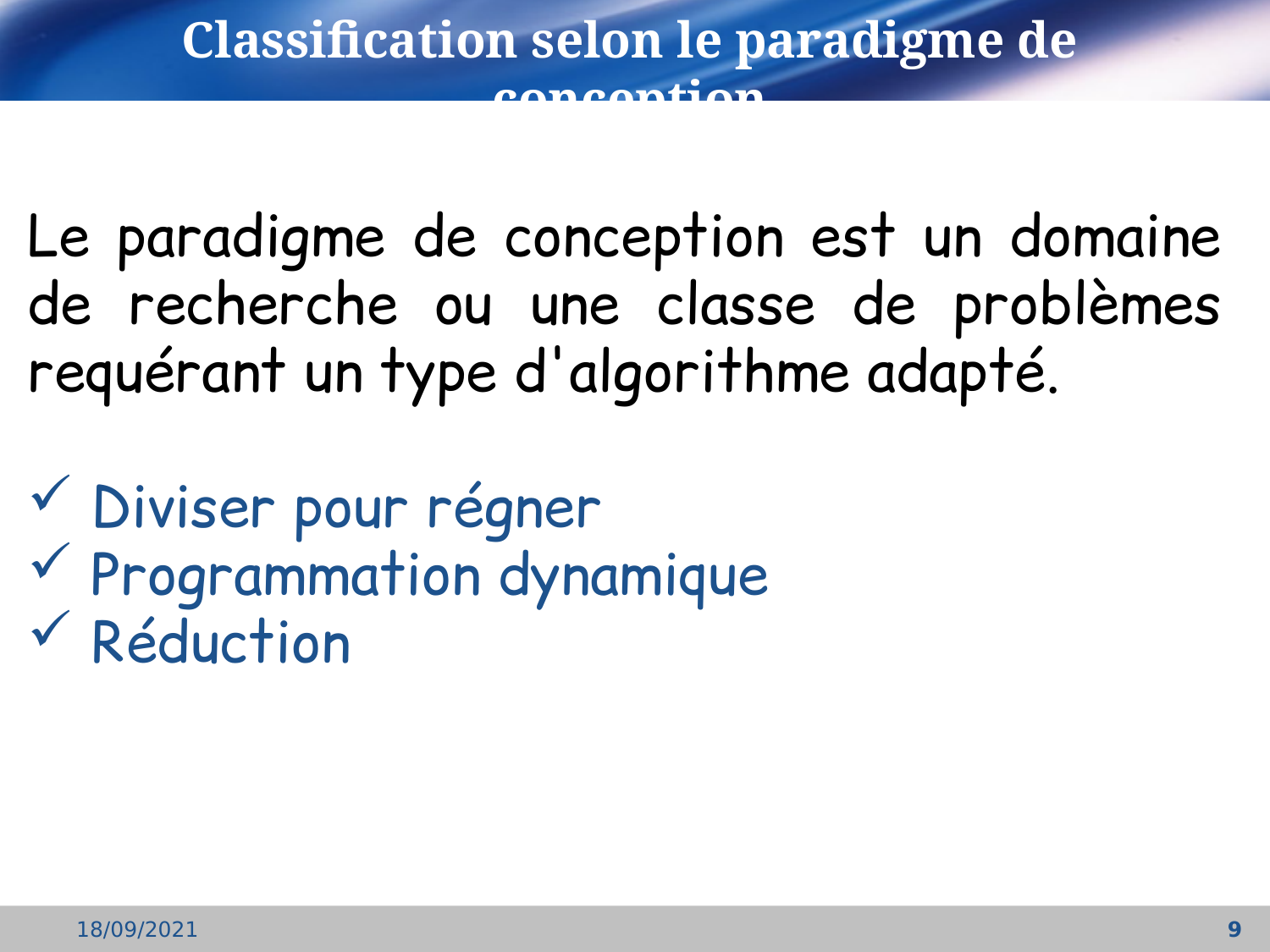

Classification selon le paradigme de conception

Le paradigme de conception est un domaine de recherche ou une classe de problèmes requérant un type d'algorithme adapté.

Diviser pour régner
Programmation dynamique
Réduction
18/09/2021
9